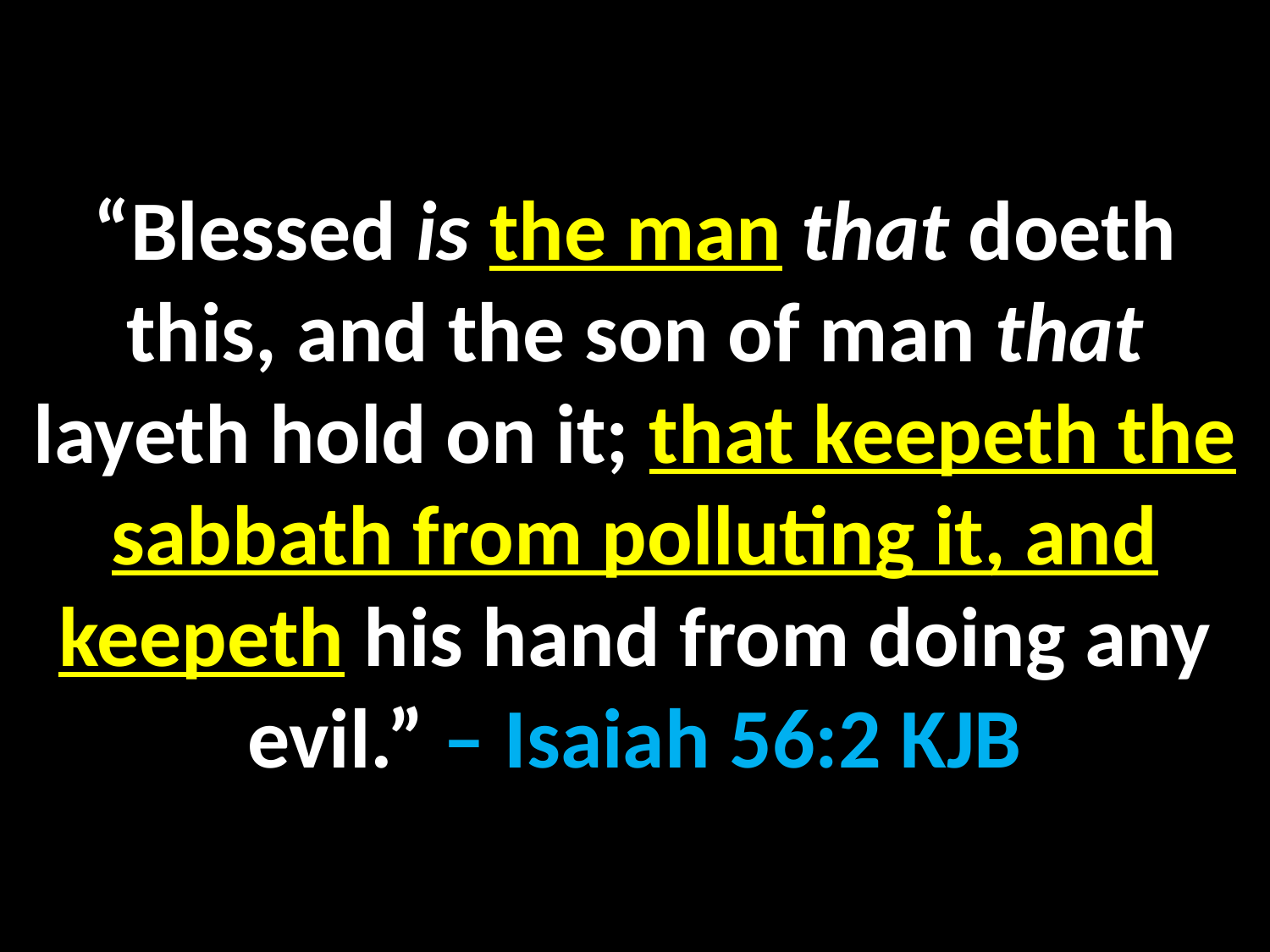

“Blessed is the man that doeth this, and the son of man that layeth hold on it; that keepeth the sabbath from polluting it, and keepeth his hand from doing any evil.” – Isaiah 56:2 KJB